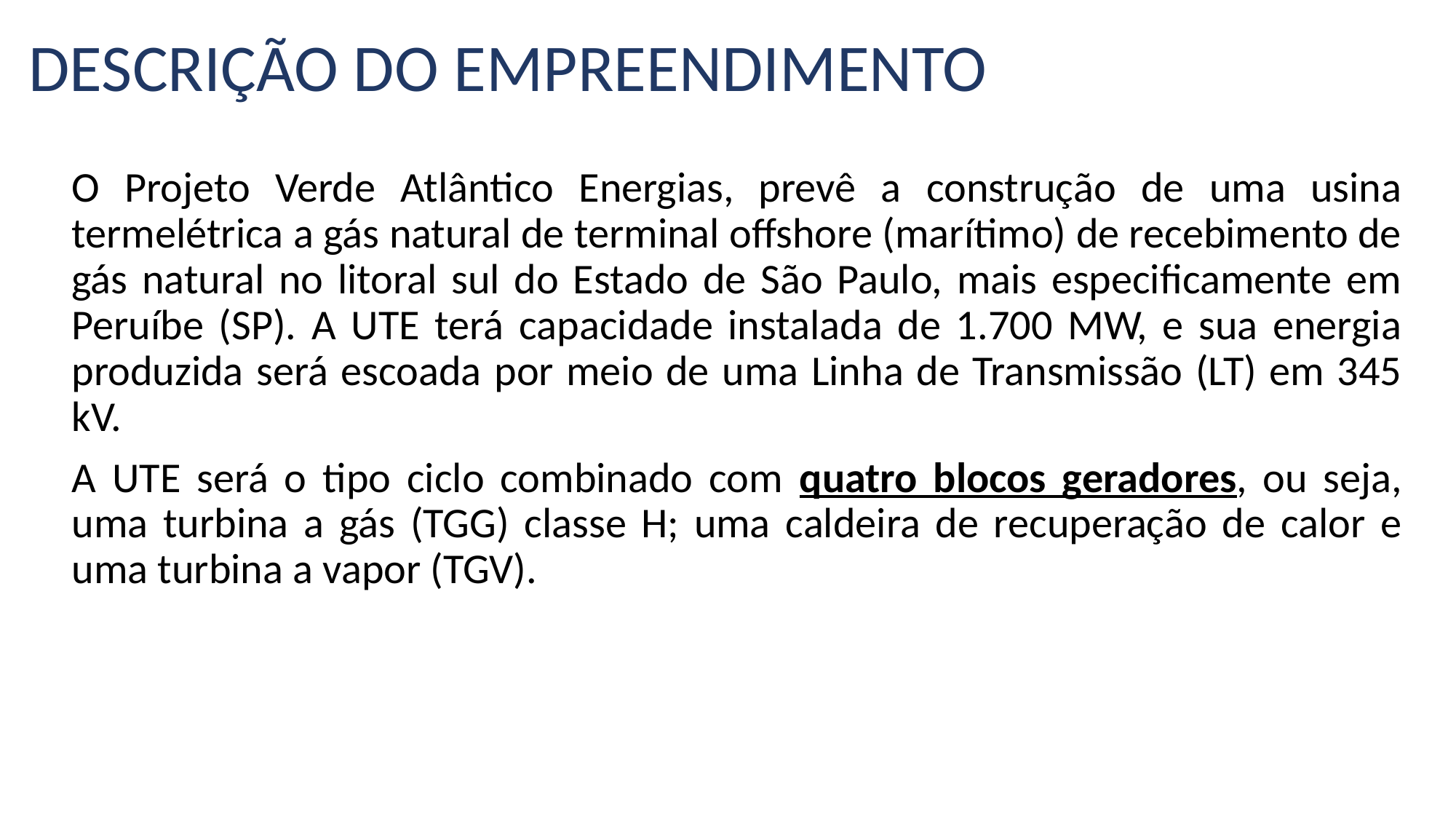

# DESCRIÇÃO DO EMPREENDIMENTO
O Projeto Verde Atlântico Energias, prevê a construção de uma usina termelétrica a gás natural de terminal offshore (marítimo) de recebimento de gás natural no litoral sul do Estado de São Paulo, mais especificamente em Peruíbe (SP). A UTE terá capacidade instalada de 1.700 MW, e sua energia produzida será escoada por meio de uma Linha de Transmissão (LT) em 345 kV.
A UTE será o tipo ciclo combinado com quatro blocos geradores, ou seja, uma turbina a gás (TGG) classe H; uma caldeira de recuperação de calor e uma turbina a vapor (TGV).